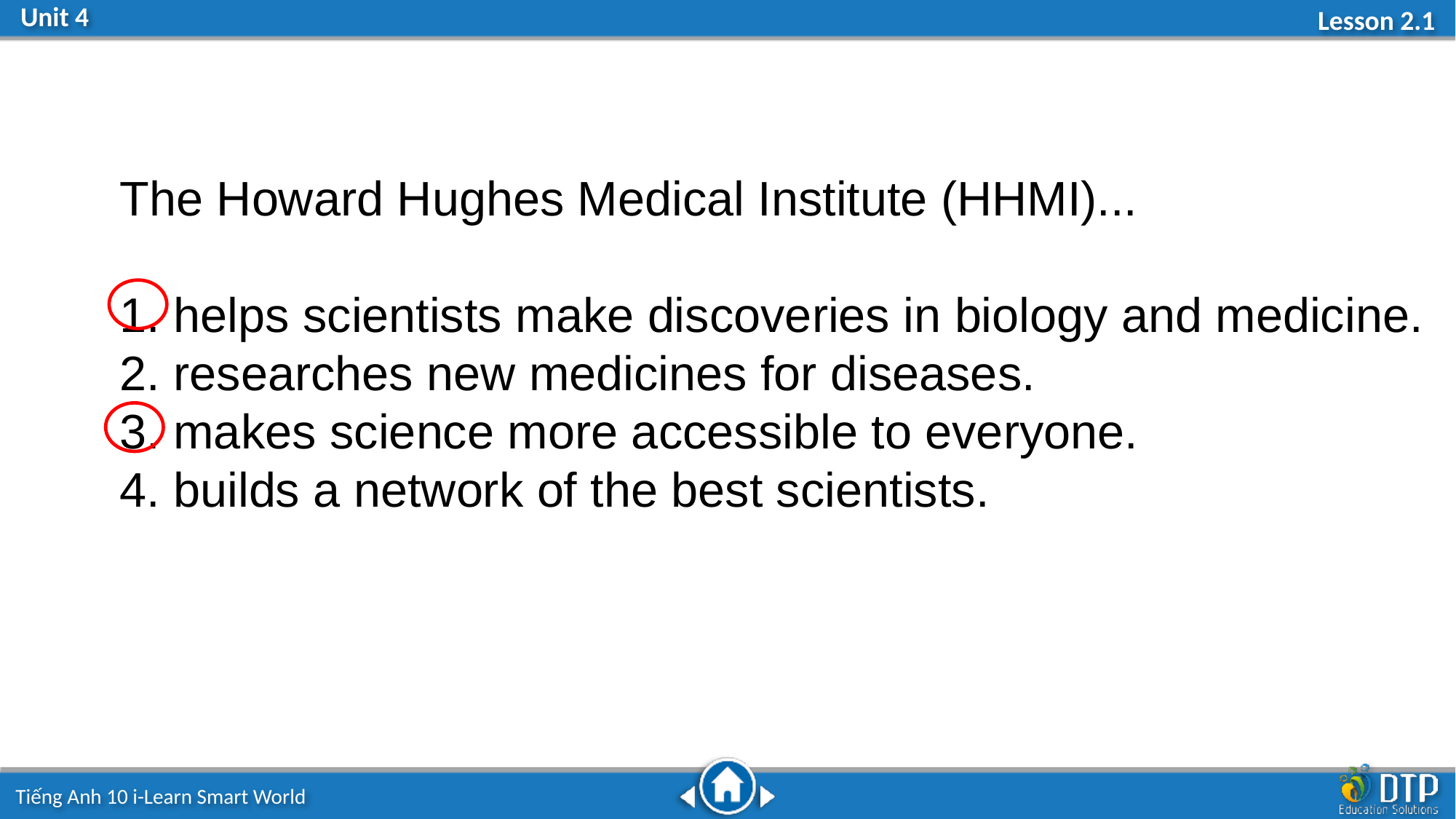

The Howard Hughes Medical Institute (HHMI)...
1. helps scientists make discoveries in biology and medicine.
2. researches new medicines for diseases.
3. makes science more accessible to everyone.
4. builds a network of the best scientists.